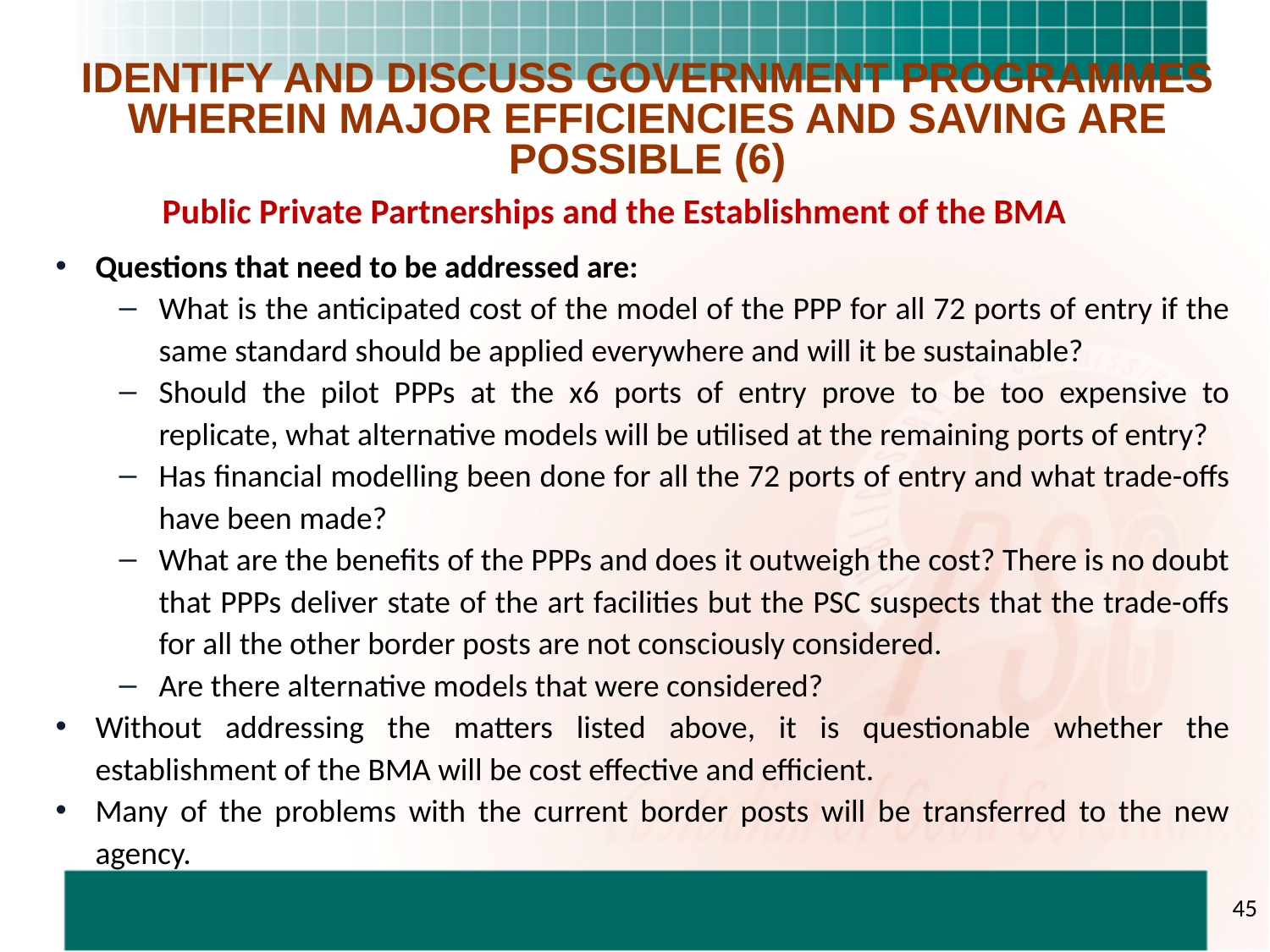

IDENTIFY AND DISCUSS GOVERNMENT PROGRAMMES WHEREIN MAJOR EFFICIENCIES AND SAVING ARE POSSIBLE (6)
Public Private Partnerships and the Establishment of the BMA
Questions that need to be addressed are:
What is the anticipated cost of the model of the PPP for all 72 ports of entry if the same standard should be applied everywhere and will it be sustainable?
Should the pilot PPPs at the x6 ports of entry prove to be too expensive to replicate, what alternative models will be utilised at the remaining ports of entry?
Has financial modelling been done for all the 72 ports of entry and what trade-offs have been made?
What are the benefits of the PPPs and does it outweigh the cost? There is no doubt that PPPs deliver state of the art facilities but the PSC suspects that the trade-offs for all the other border posts are not consciously considered.
Are there alternative models that were considered?
Without addressing the matters listed above, it is questionable whether the establishment of the BMA will be cost effective and efficient.
Many of the problems with the current border posts will be transferred to the new agency.
45